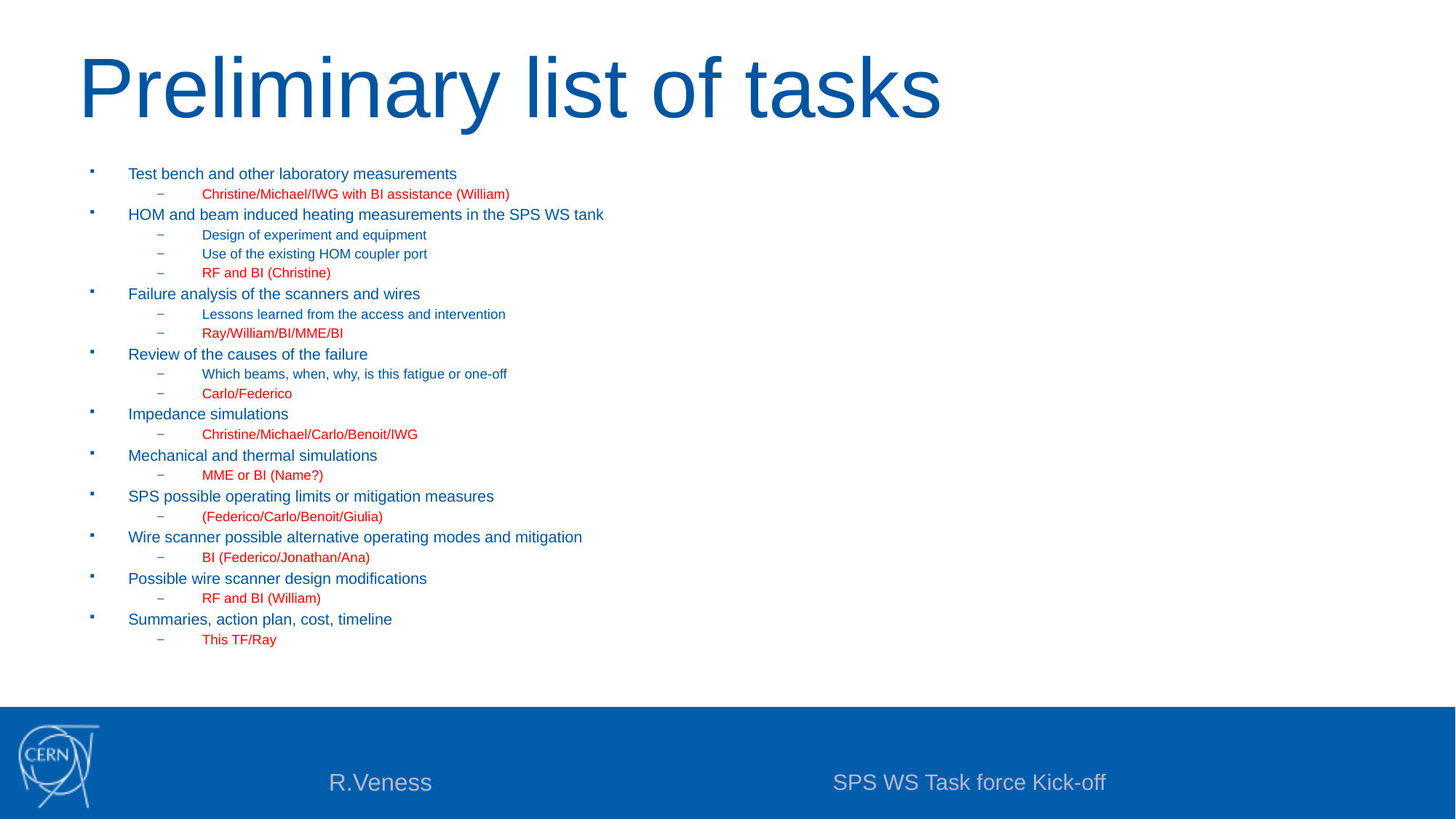

# Preliminary list of tasks
Test bench and other laboratory measurements
Christine/Michael/IWG with BI assistance (William)
HOM and beam induced heating measurements in the SPS WS tank
Design of experiment and equipment
Use of the existing HOM coupler port
RF and BI (Christine)
Failure analysis of the scanners and wires
Lessons learned from the access and intervention
Ray/William/BI/MME/BI
Review of the causes of the failure
Which beams, when, why, is this fatigue or one-off
Carlo/Federico
Impedance simulations
Christine/Michael/Carlo/Benoit/IWG
Mechanical and thermal simulations
MME or BI (Name?)
SPS possible operating limits or mitigation measures
(Federico/Carlo/Benoit/Giulia)
Wire scanner possible alternative operating modes and mitigation
BI (Federico/Jonathan/Ana)
Possible wire scanner design modifications
RF and BI (William)
Summaries, action plan, cost, timeline
This TF/Ray
SPS WS Task force Kick-off
R.Veness